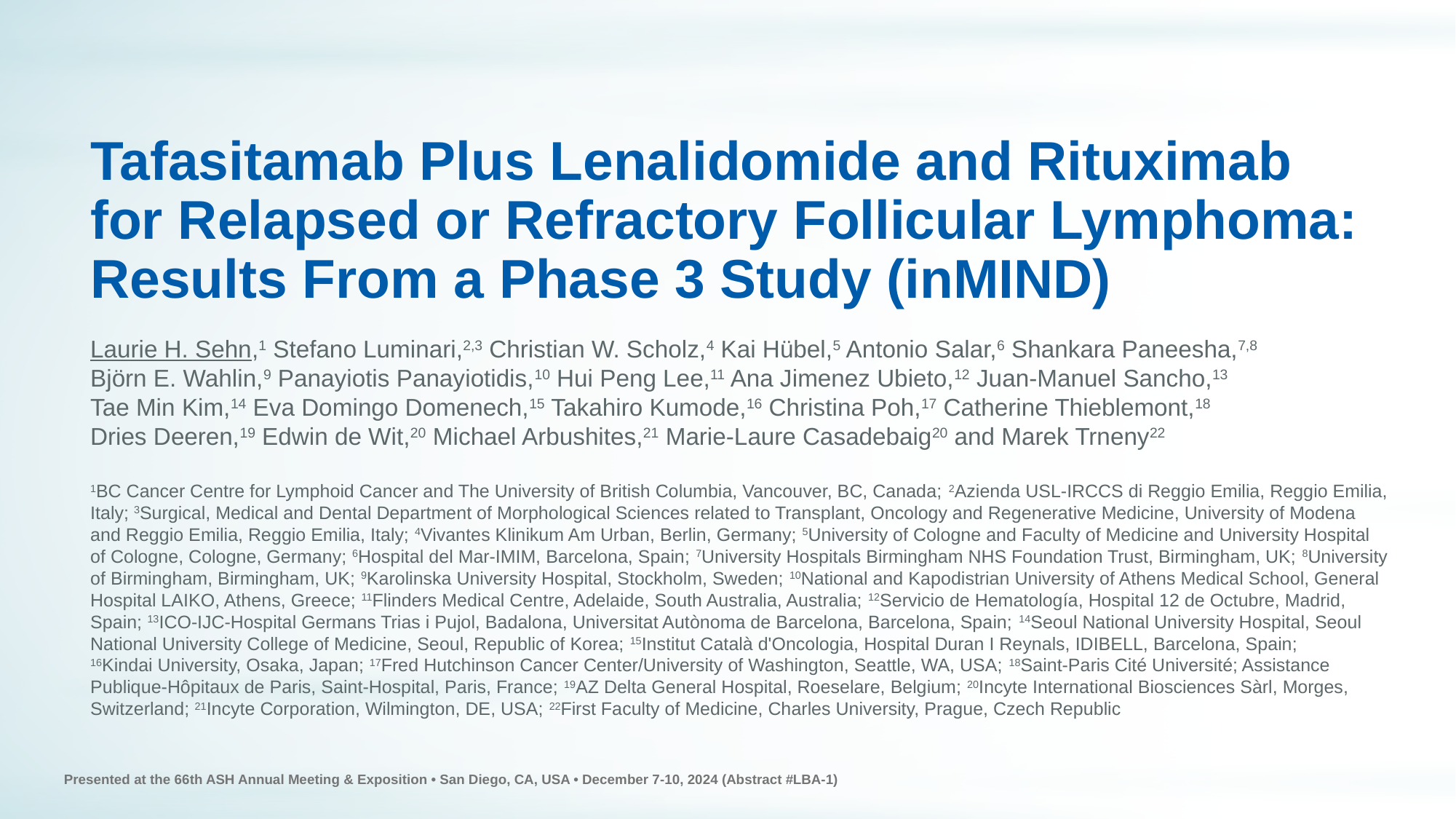

# Tafasitamab Plus Lenalidomide and Rituximab for Relapsed or Refractory Follicular Lymphoma: Results From a Phase 3 Study (inMIND)
Laurie H. Sehn,1 Stefano Luminari,2,3 Christian W. Scholz,4 Kai Hübel,5 Antonio Salar,6 Shankara Paneesha,7,8
Björn E. Wahlin,9 Panayiotis Panayiotidis,10 Hui Peng Lee,11 Ana Jimenez Ubieto,12 Juan-Manuel Sancho,13
Tae Min Kim,14 Eva Domingo Domenech,15 Takahiro Kumode,16 Christina Poh,17 Catherine Thieblemont,18
Dries Deeren,19 Edwin de Wit,20 Michael Arbushites,21 Marie-Laure Casadebaig20 and Marek Trneny22
1BC Cancer Centre for Lymphoid Cancer and The University of British Columbia, Vancouver, BC, Canada; 2Azienda USL-IRCCS di Reggio Emilia, Reggio Emilia, Italy; 3Surgical, Medical and Dental Department of Morphological Sciences related to Transplant, Oncology and Regenerative Medicine, University of Modena and Reggio Emilia, Reggio Emilia, Italy; 4Vivantes Klinikum Am Urban, Berlin, Germany; 5University of Cologne and Faculty of Medicine and University Hospital of Cologne, Cologne, Germany; 6Hospital del Mar-IMIM, Barcelona, Spain; 7University Hospitals Birmingham NHS Foundation Trust, Birmingham, UK; 8University of Birmingham, Birmingham, UK; 9Karolinska University Hospital, Stockholm, Sweden; 10National and Kapodistrian University of Athens Medical School, General Hospital LAIKO, Athens, Greece; 11Flinders Medical Centre, Adelaide, South Australia, Australia; 12Servicio de Hematología, Hospital 12 de Octubre, Madrid, Spain; 13ICO-IJC-Hospital Germans Trias i Pujol, Badalona, Universitat Autònoma de Barcelona, Barcelona, Spain; 14Seoul National University Hospital, Seoul National University College of Medicine, Seoul, Republic of Korea; 15Institut Català d'Oncologia, Hospital Duran I Reynals, IDIBELL, Barcelona, Spain;
16Kindai University, Osaka, Japan; 17Fred Hutchinson Cancer Center/University of Washington, Seattle, WA, USA; 18Saint-Paris Cité Université; Assistance Publique-Hôpitaux de Paris, Saint-Hospital, Paris, France; 19AZ Delta General Hospital, Roeselare, Belgium; 20Incyte International Biosciences Sàrl, Morges, Switzerland; 21Incyte Corporation, Wilmington, DE, USA; 22First Faculty of Medicine, Charles University, Prague, Czech Republic
Presented at the 66th ASH Annual Meeting & Exposition • San Diego, CA, USA • December 7-10, 2024 (Abstract #LBA-1)